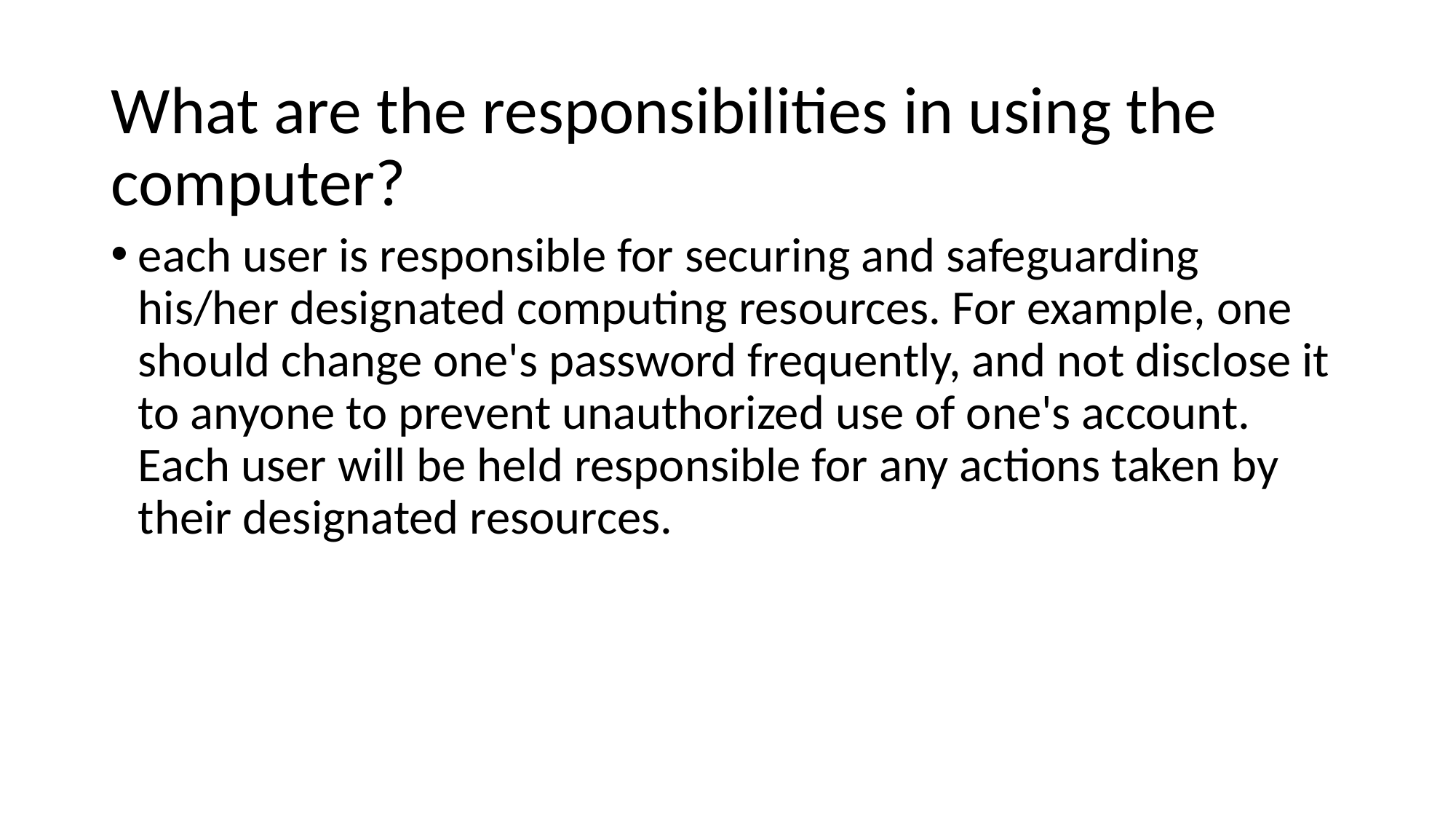

# What are the responsibilities in using the computer?
each user is responsible for securing and safeguarding his/her designated computing resources. For example, one should change one's password frequently, and not disclose it to anyone to prevent unauthorized use of one's account. Each user will be held responsible for any actions taken by their designated resources.